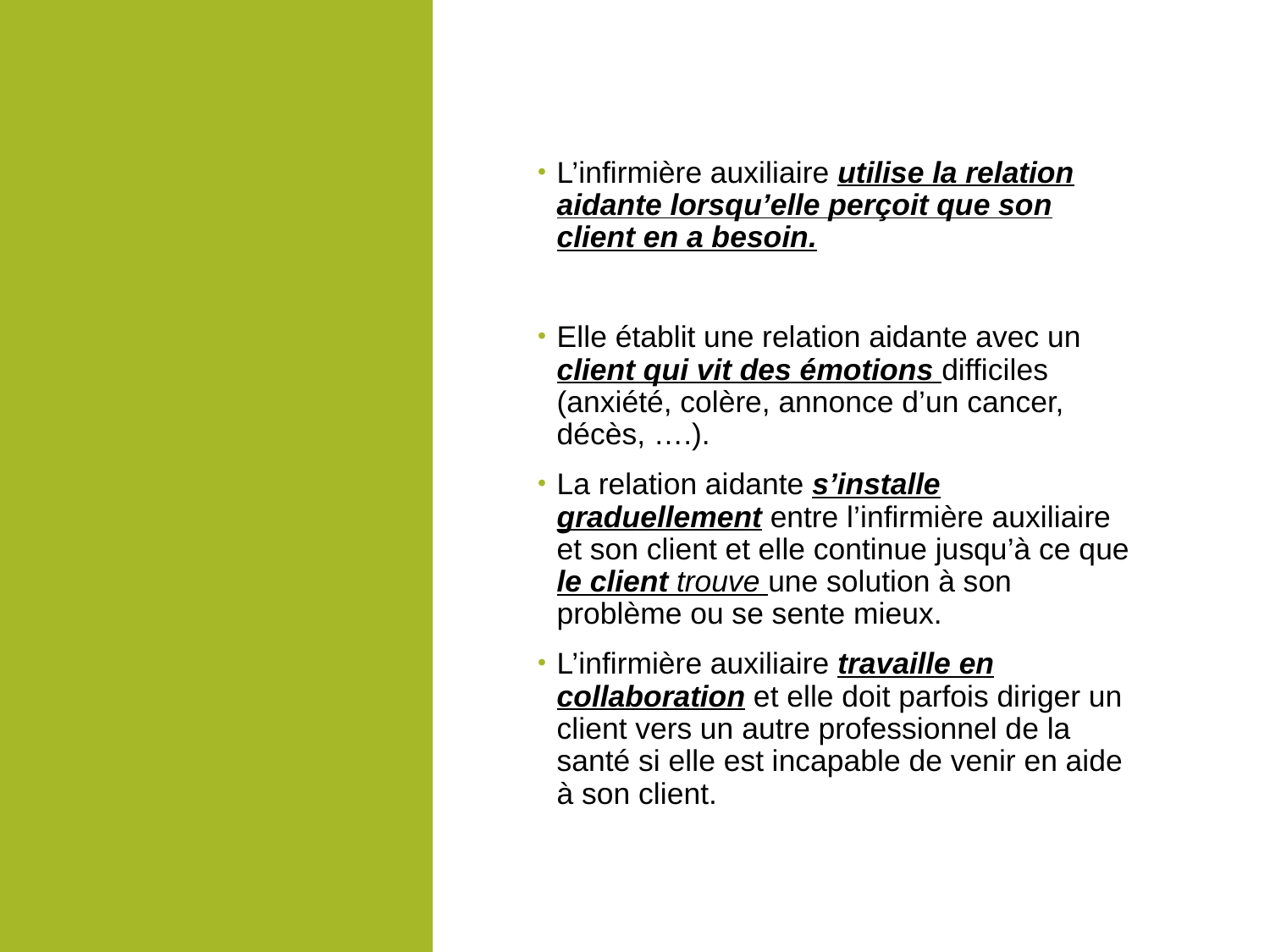

L’infirmière auxiliaire utilise la relation aidante lorsqu’elle perçoit que son client en a besoin.

Elle établit une relation aidante avec un client qui vit des émotions difficiles (anxiété, colère, annonce d’un cancer, décès, ….).
La relation aidante s’installe graduellement entre l’infirmière auxiliaire et son client et elle continue jusqu’à ce que le client trouve une solution à son problème ou se sente mieux.
L’infirmière auxiliaire travaille en collaboration et elle doit parfois diriger un client vers un autre professionnel de la santé si elle est incapable de venir en aide à son client.